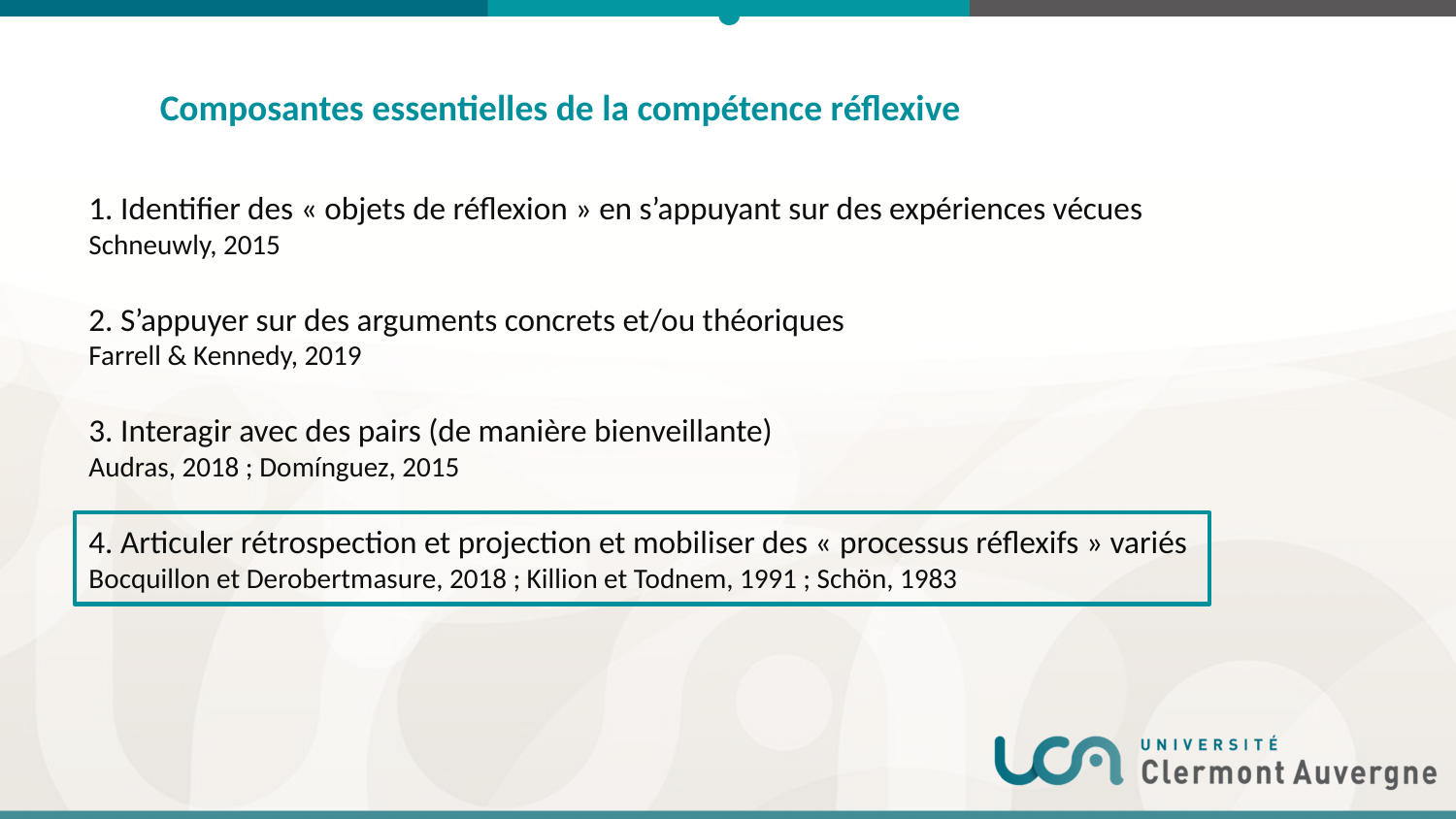

Composantes essentielles de la compétence réflexive
1. Identifier des « objets de réflexion » en s’appuyant sur des expériences vécues
Schneuwly, 2015

2. S’appuyer sur des arguments concrets et/ou théoriques
Farrell & Kennedy, 2019

3. Interagir avec des pairs (de manière bienveillante)
Audras, 2018 ; Domínguez, 2015

4. Articuler rétrospection et projection et mobiliser des « processus réflexifs » variés
Bocquillon et Derobertmasure, 2018 ; Killion et Todnem, 1991 ; Schön, 1983